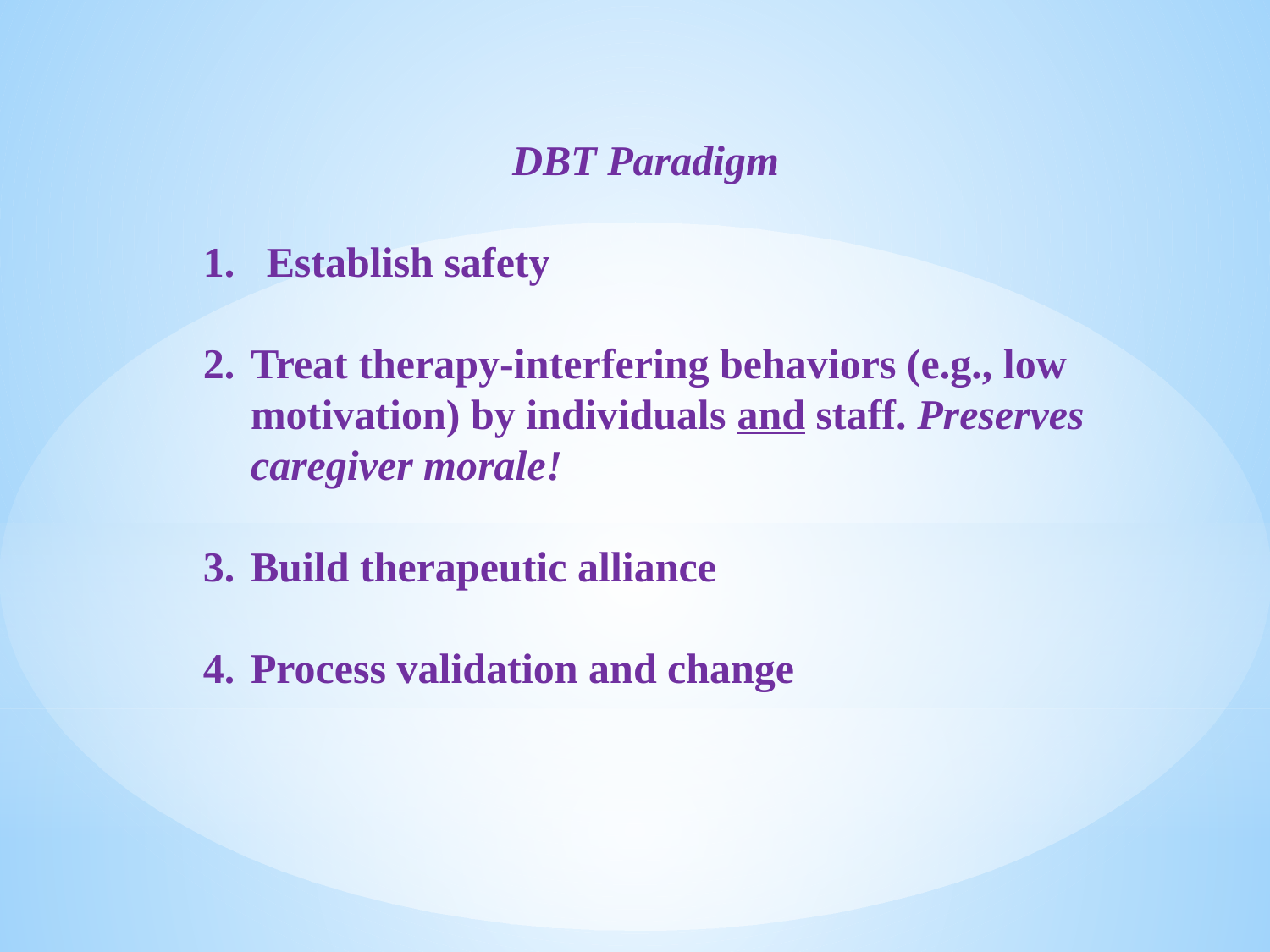

DBT Paradigm

Establish safety

Treat therapy-interfering behaviors (e.g., low motivation) by individuals and staff. Preserves caregiver morale!

Build therapeutic alliance

Process validation and change